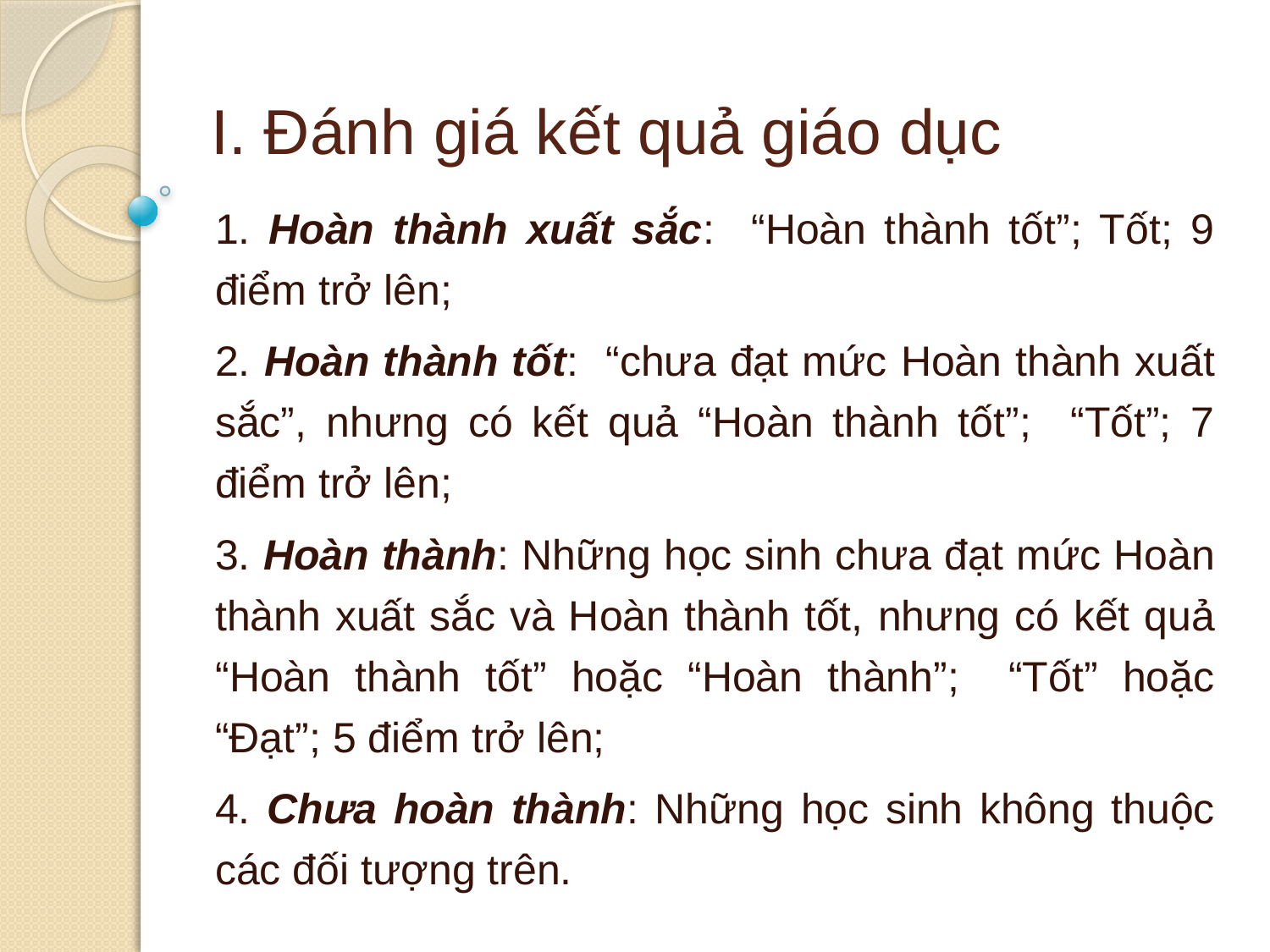

# I. Đánh giá kết quả giáo dục
1. Hoàn thành xuất sắc:  “Hoàn thành tốt”; Tốt; 9 điểm trở lên;
2. Hoàn thành tốt:  “chưa đạt mức Hoàn thành xuất sắc”, nhưng có kết quả “Hoàn thành tốt”;  “Tốt”; 7 điểm trở lên;
3. Hoàn thành: Những học sinh chưa đạt mức Hoàn thành xuất sắc và Hoàn thành tốt, nhưng có kết quả “Hoàn thành tốt” hoặc “Hoàn thành”;  “Tốt” hoặc “Đạt”; 5 điểm trở lên;
4. Chưa hoàn thành: Những học sinh không thuộc các đối tượng trên.